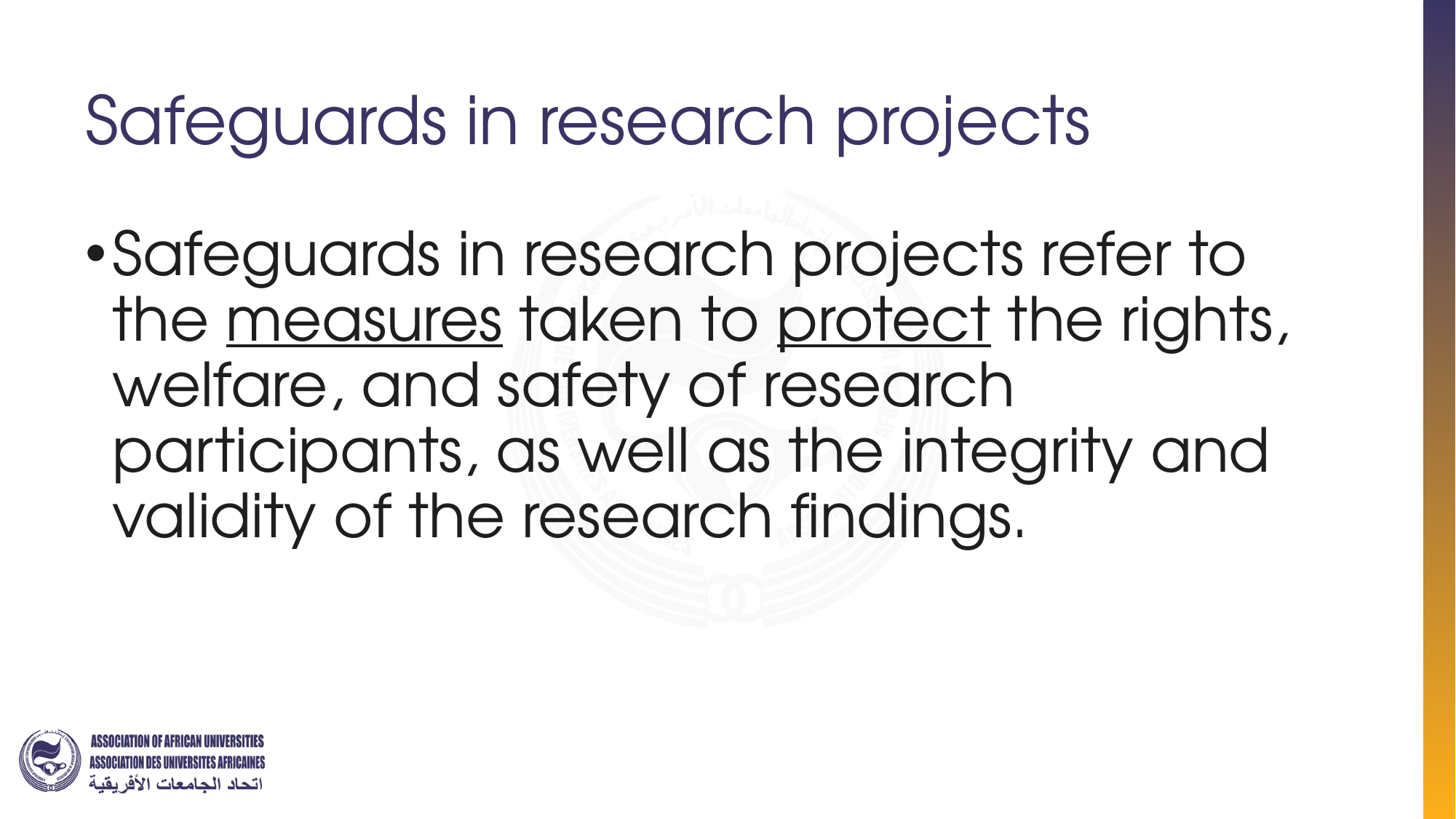

# Safeguards in research projects
Safeguards in research projects refer to the measures taken to protect the rights, welfare, and safety of research participants, as well as the integrity and validity of the research findings.